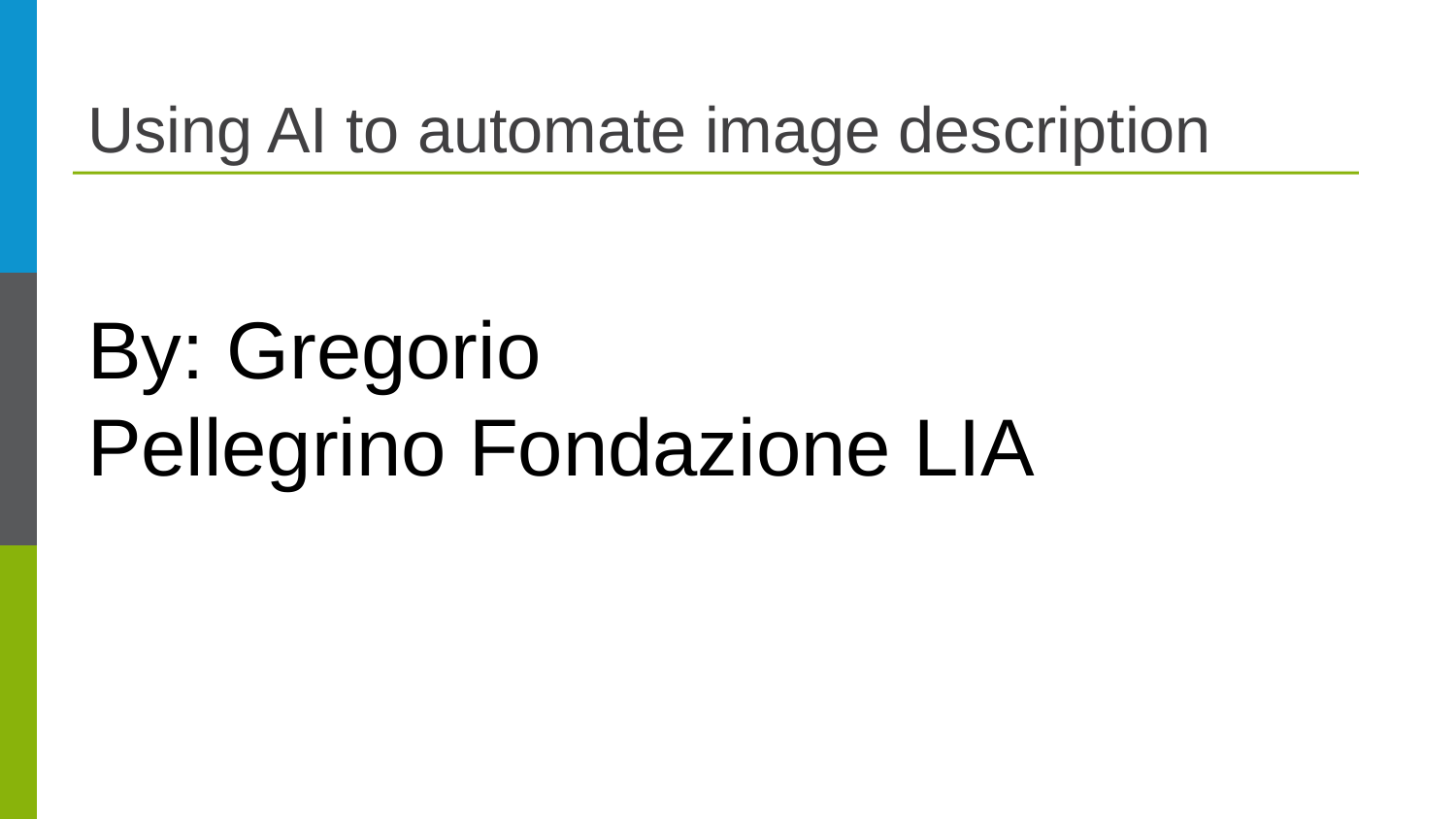

# Using AI to automate image description
By: Gregorio
Pellegrino Fondazione LIA